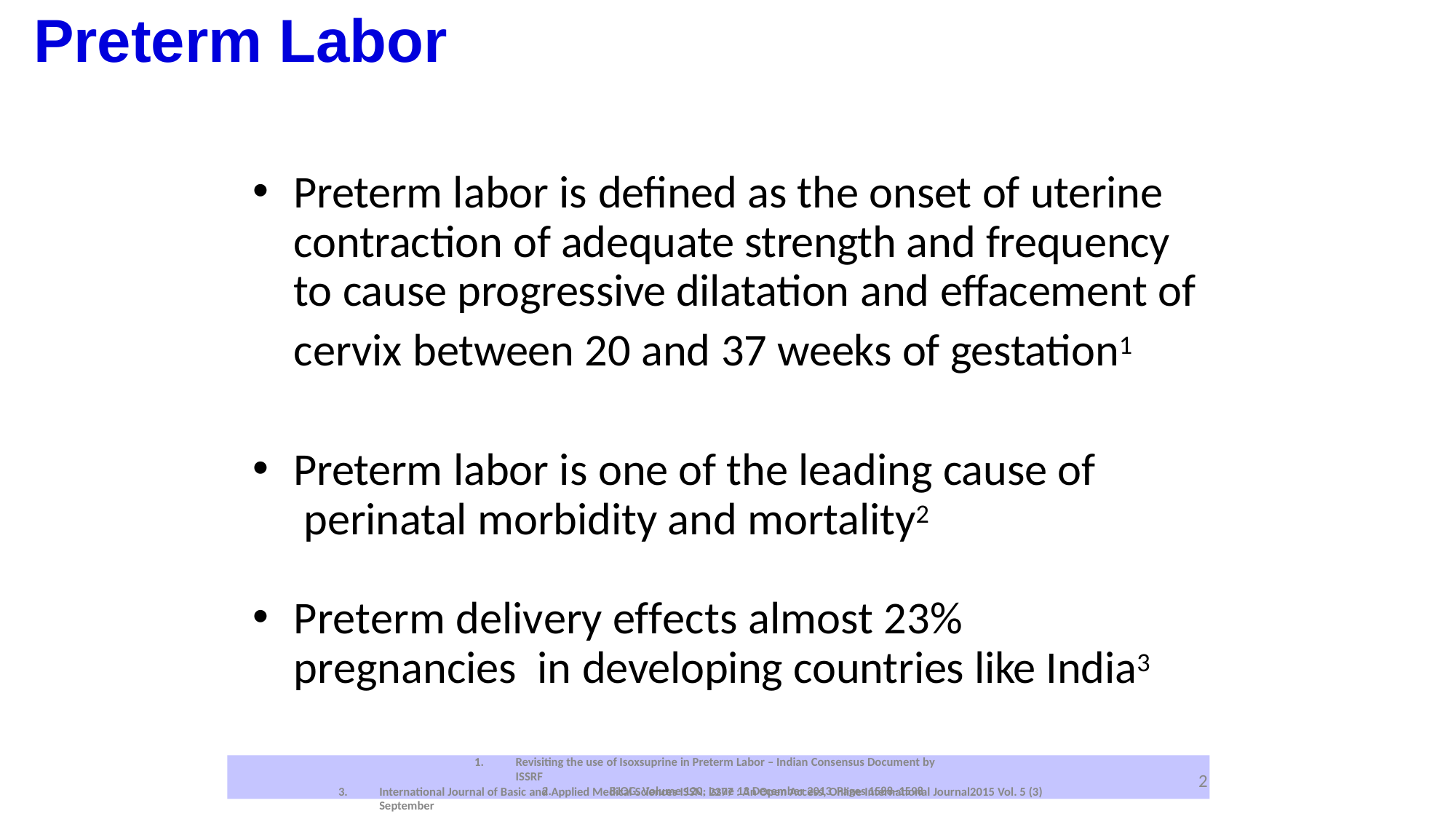

# Preterm Labor
Preterm labor is defined as the onset of uterine  contraction of adequate strength and frequency  to cause progressive dilatation and effacement of
cervix between 20 and 37 weeks of gestation1

Preterm labor is one of the leading cause of  perinatal morbidity and mortality2

Preterm delivery effects almost 23%	pregnancies  in developing countries like India3
1.
Revisiting the use of Isoxsuprine in Preterm Labor – Indian Consensus Document by ISSRF
2.	BJOG. Volume 120, Issue 13 December 2013 Pages 1588–1598

2
3.
International Journal of Basic and Applied Medical Sciences ISSN: 2277 : An Open Access, Online International Journal2015 Vol. 5 (3) September
Proprietary and confidential — do not distribute